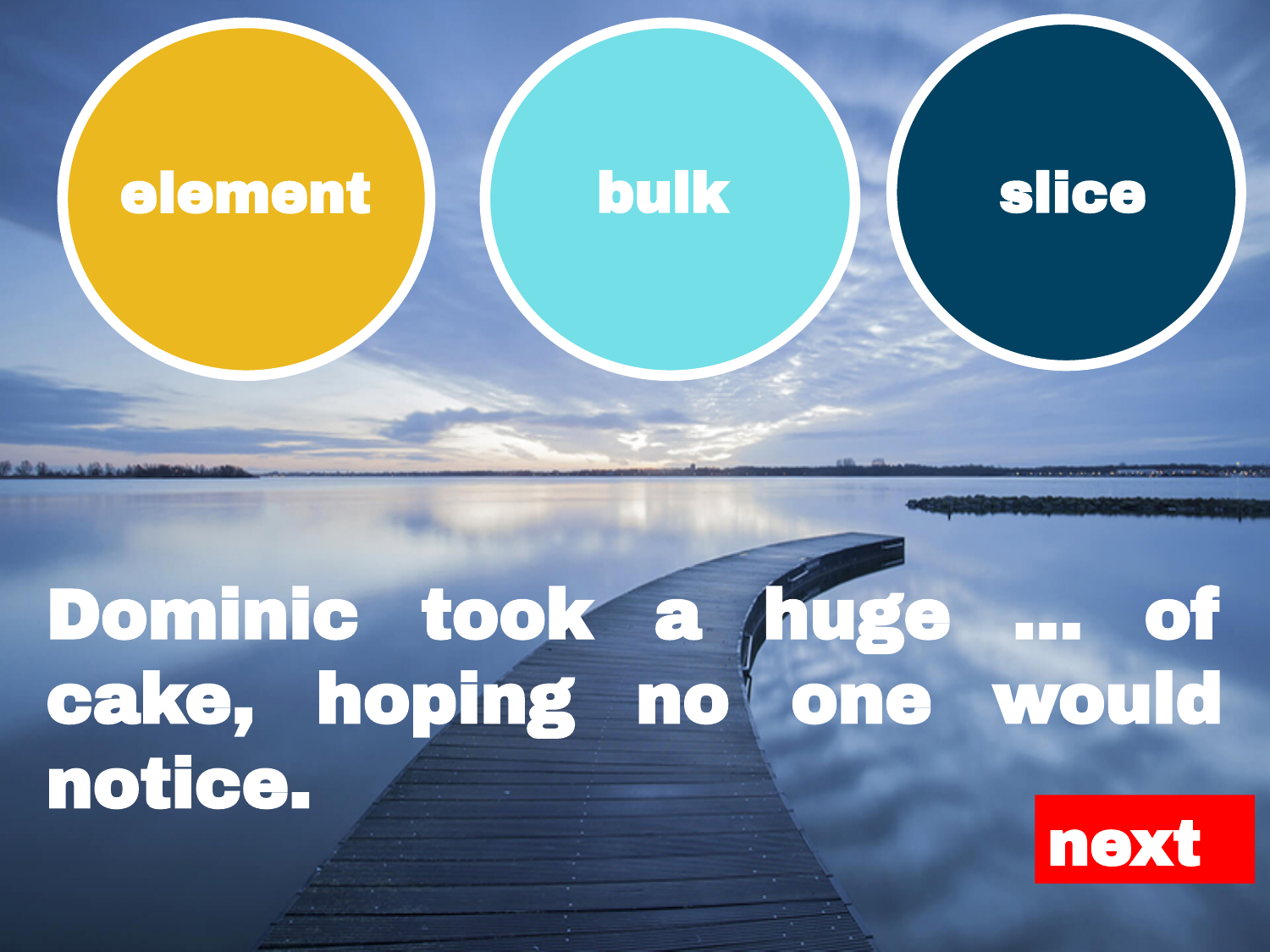

slice

element

bulk
Dominic took a huge … of cake, hoping no one would notice.
next